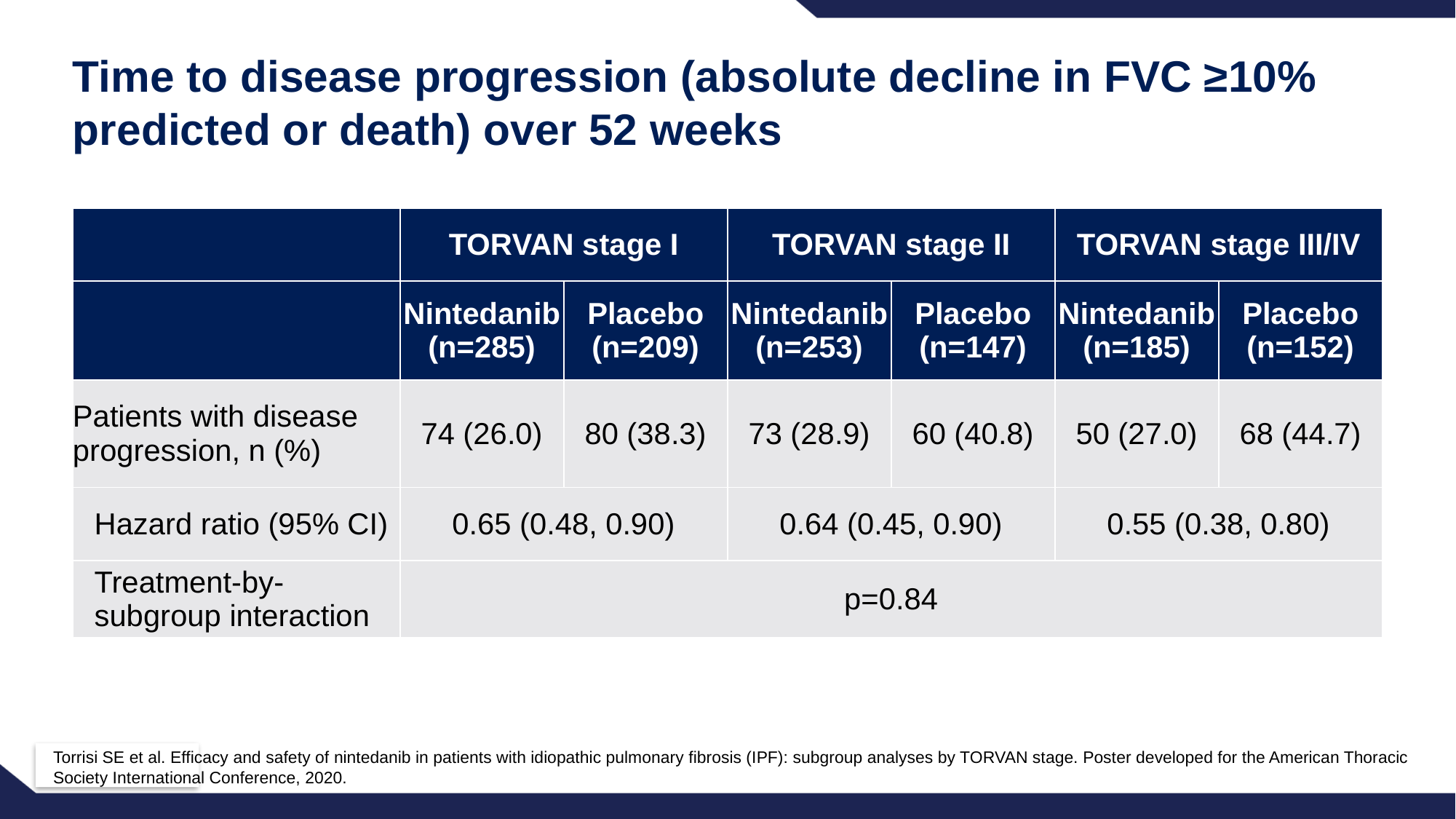

# Time to disease progression (absolute decline in FVC ≥10% predicted or death) over 52 weeks
|  | TORVAN stage I |  | TORVAN stage II |  | TORVAN stage III/IV |  |
| --- | --- | --- | --- | --- | --- | --- |
|  | Nintedanib (n=285) | Placebo (n=209) | Nintedanib (n=253) | Placebo (n=147) | Nintedanib (n=185) | Placebo (n=152) |
| Patients with disease progression, n (%) | 74 (26.0) | 80 (38.3) | 73 (28.9) | 60 (40.8) | 50 (27.0) | 68 (44.7) |
| Hazard ratio (95% CI) | 0.65 (0.48, 0.90) |  | 0.64 (0.45, 0.90) |  | 0.55 (0.38, 0.80) |  |
| Treatment-by-subgroup interaction | p=0.84 |  |  |  |  |  |
Torrisi SE et al. Efficacy and safety of nintedanib in patients with idiopathic pulmonary fibrosis (IPF): subgroup analyses by TORVAN stage. Poster developed for the American Thoracic Society International Conference, 2020.